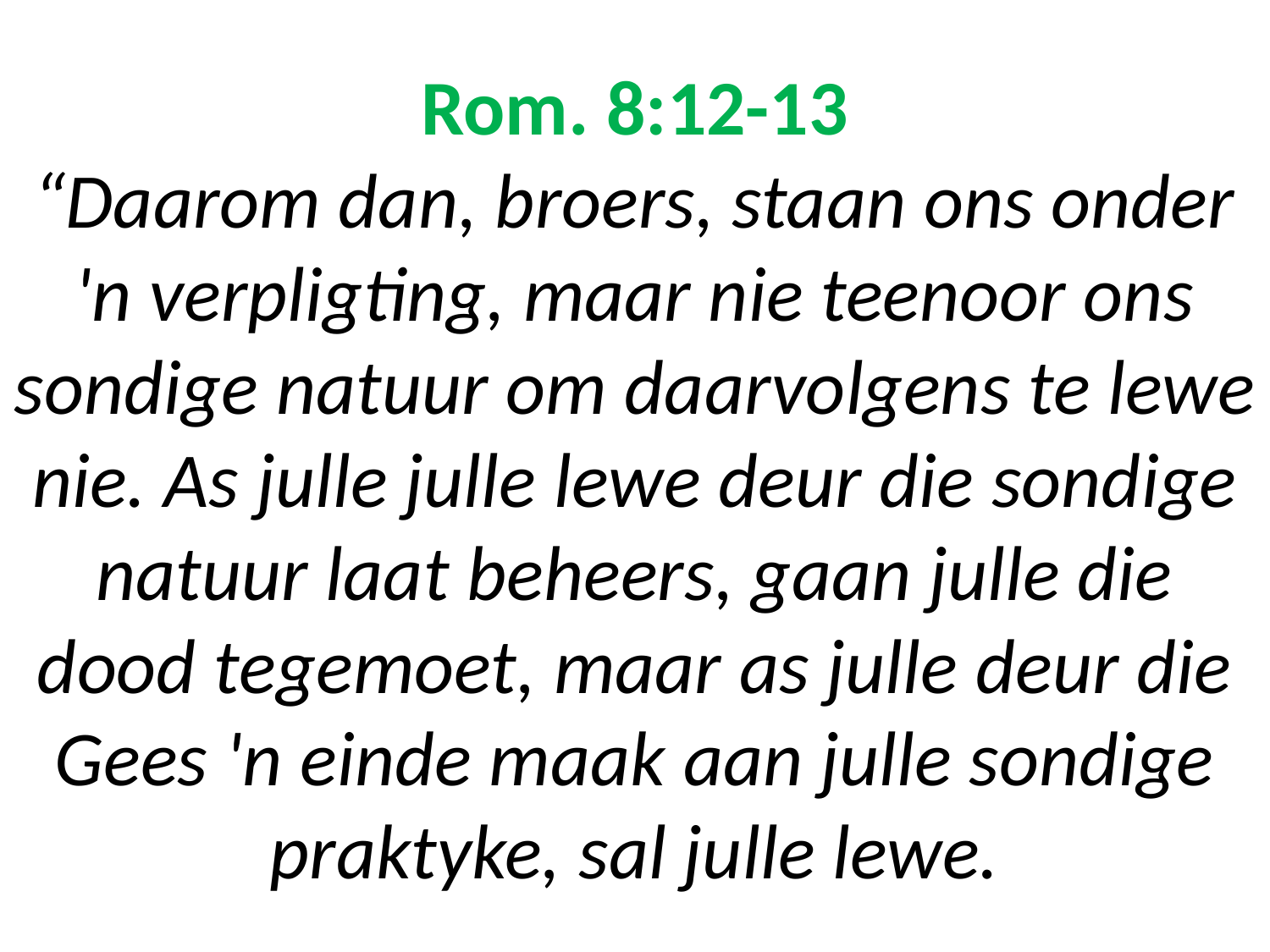

# Rom. 8:12-13 “Daarom dan, broers, staan ons onder 'n verpligting, maar nie teenoor ons sondige natuur om daarvolgens te lewe nie. As julle julle lewe deur die sondige natuur laat beheers, gaan julle die dood tegemoet, maar as julle deur die Gees 'n einde maak aan julle sondige praktyke, sal julle lewe.